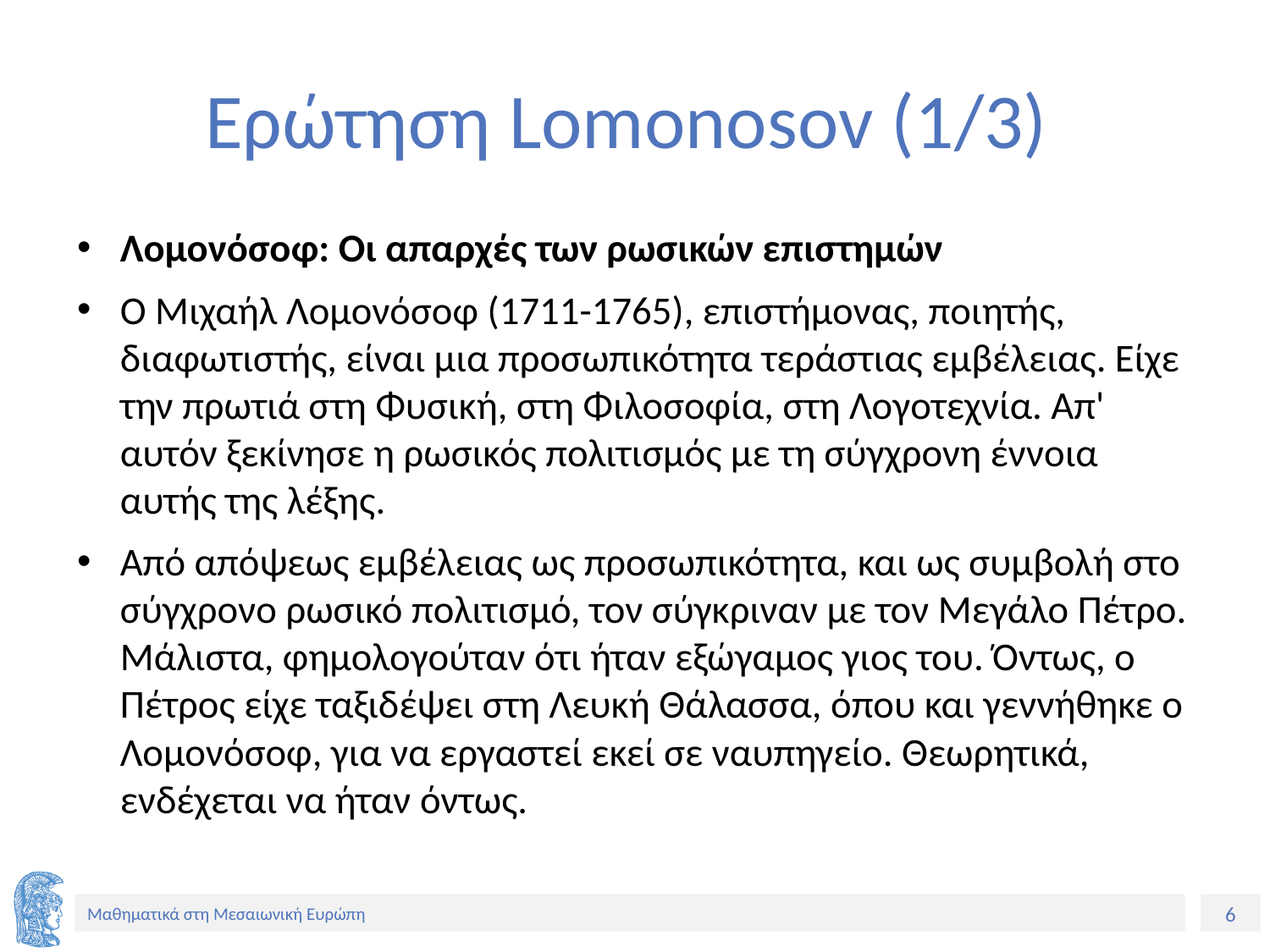

# Ερώτηση Lomonosov (1/3)
Λομονόσοφ: Οι απαρχές των ρωσικών επιστημών
Ο Μιχαήλ Λομονόσοφ (1711-1765), επιστήμονας, ποιητής, διαφωτιστής, είναι μια προσωπικότητα τεράστιας εμβέλειας. Είχε την πρωτιά στη Φυσική, στη Φιλοσοφία, στη Λογοτεχνία. Απ' αυτόν ξεκίνησε η ρωσικός πολιτισμός με τη σύγχρονη έννοια αυτής της λέξης.
Από απόψεως εμβέλειας ως προσωπικότητα, και ως συμβολή στο σύγχρονο ρωσικό πολιτισμό, τον σύγκριναν με τον Μεγάλο Πέτρο. Μάλιστα, φημολογούταν ότι ήταν εξώγαμος γιος του. Όντως, ο Πέτρος είχε ταξιδέψει στη Λευκή Θάλασσα, όπου και γεννήθηκε ο Λομονόσοφ, για να εργαστεί εκεί σε ναυπηγείο. Θεωρητικά, ενδέχεται να ήταν όντως.